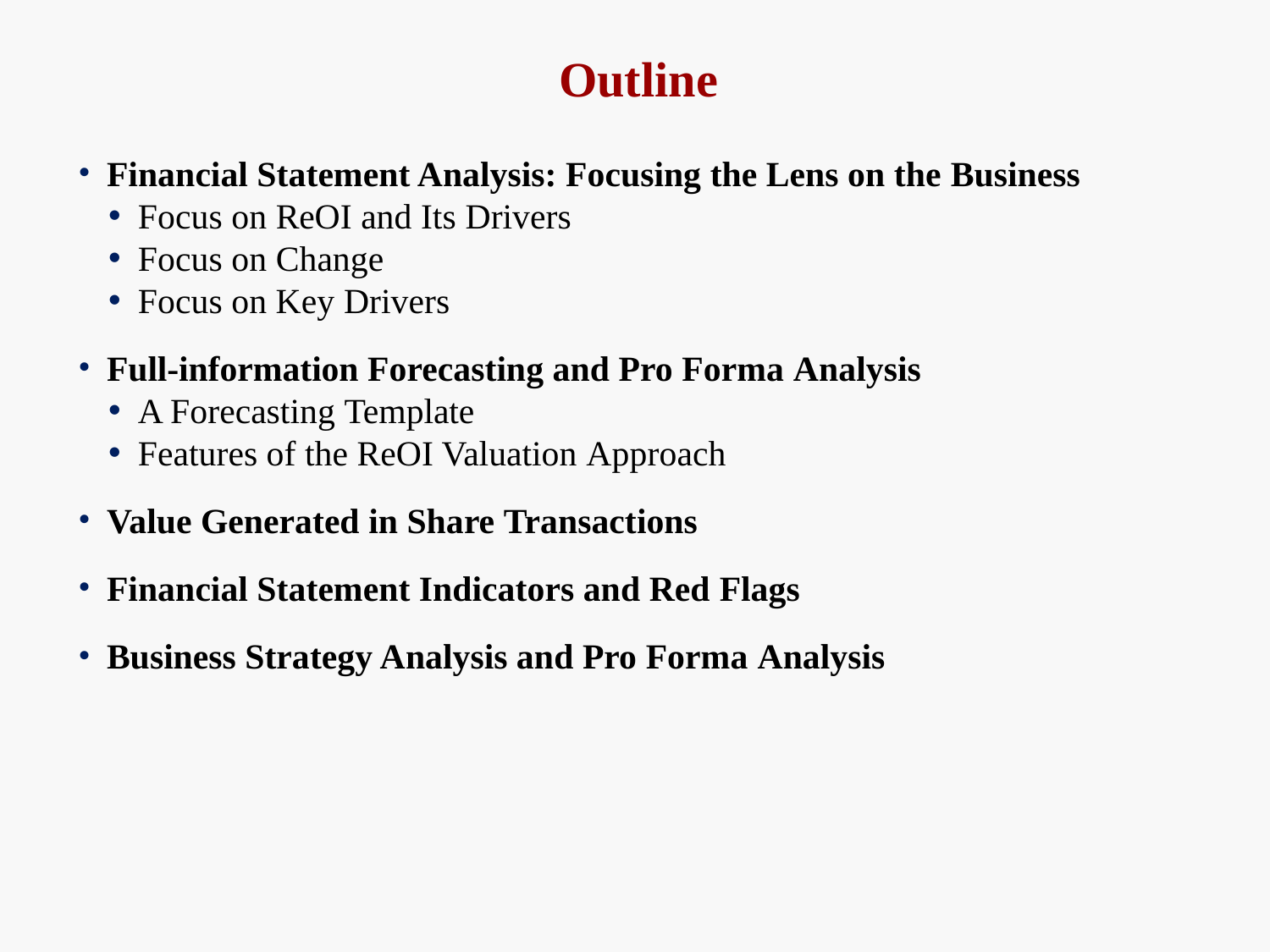

# Outline
Financial Statement Analysis: Focusing the Lens on the Business
Focus on ReOI and Its Drivers
Focus on Change
Focus on Key Drivers
Full-information Forecasting and Pro Forma Analysis
A Forecasting Template
Features of the ReOI Valuation Approach
Value Generated in Share Transactions
Financial Statement Indicators and Red Flags
Business Strategy Analysis and Pro Forma Analysis